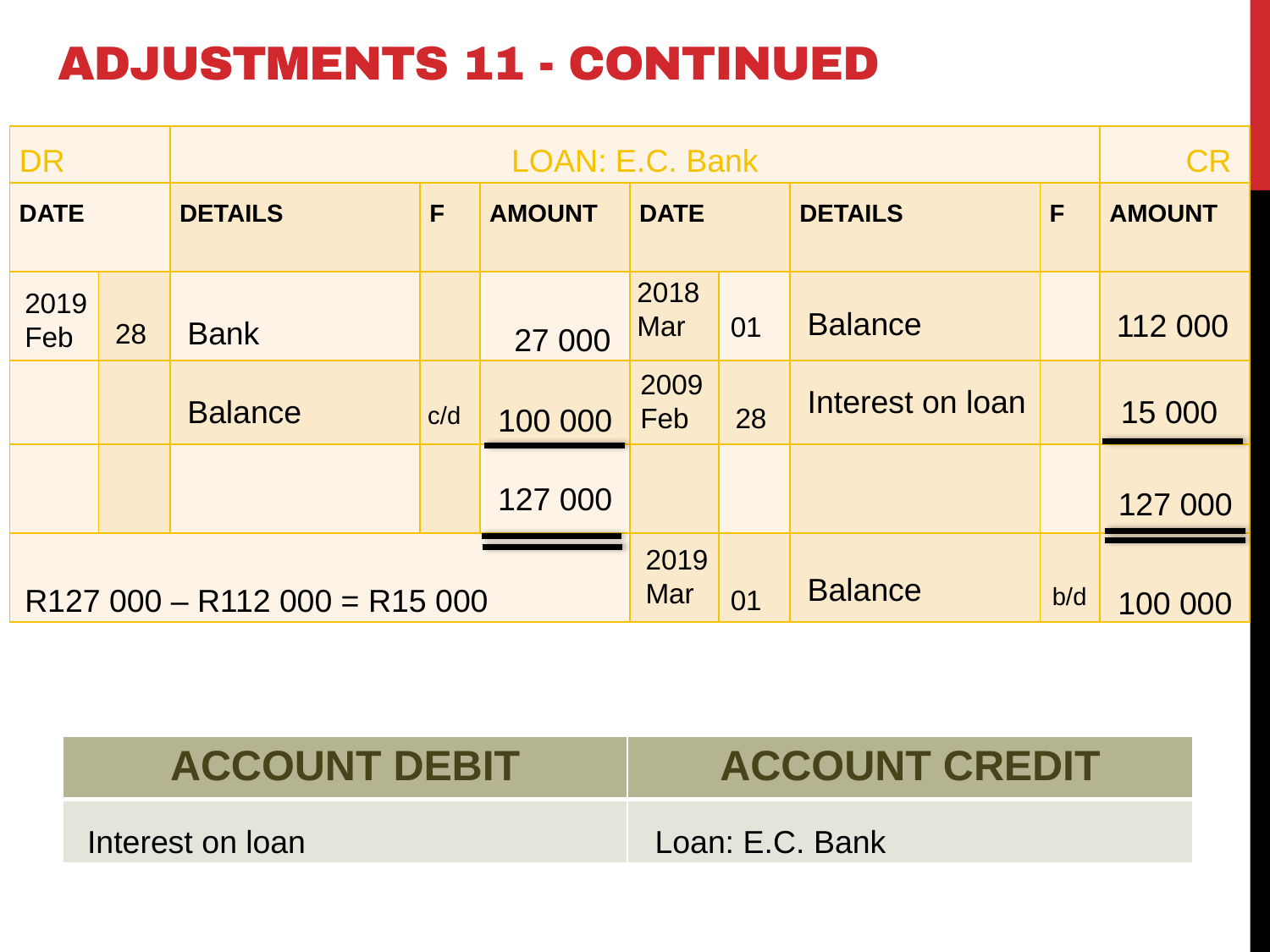

# ADJUSTMENTS 11 - Continued
| DR |  | LOAN: E.C. Bank |  |  |  |  |  |  | CR |
| --- | --- | --- | --- | --- | --- | --- | --- | --- | --- |
| DATE |  | DETAILS | F | AMOUNT | DATE |  | DETAILS | F | AMOUNT |
|  |  |  |  |  |  |  |  |  |  |
|  |  |  |  |  |  |  |  |  |  |
|  |  |  |  |  |  |  |  |  |  |
|  |  |  |  |  |  |  |  |  |  |
2018
Mar
2019Feb
Balance
 112 000
01
Bank
28
   27 000
2009
Feb
Interest on loan

Balance
 15 000
 100 000
c/d
28
 127 000
 127 000
2019
Mar
Balance
R127 000 – R112 000 = R15 000
b/d
01
  100 000
| ACCOUNT DEBIT | ACCOUNT CREDIT |
| --- | --- |
|  |  |
Interest on loan
Loan: E.C. Bank